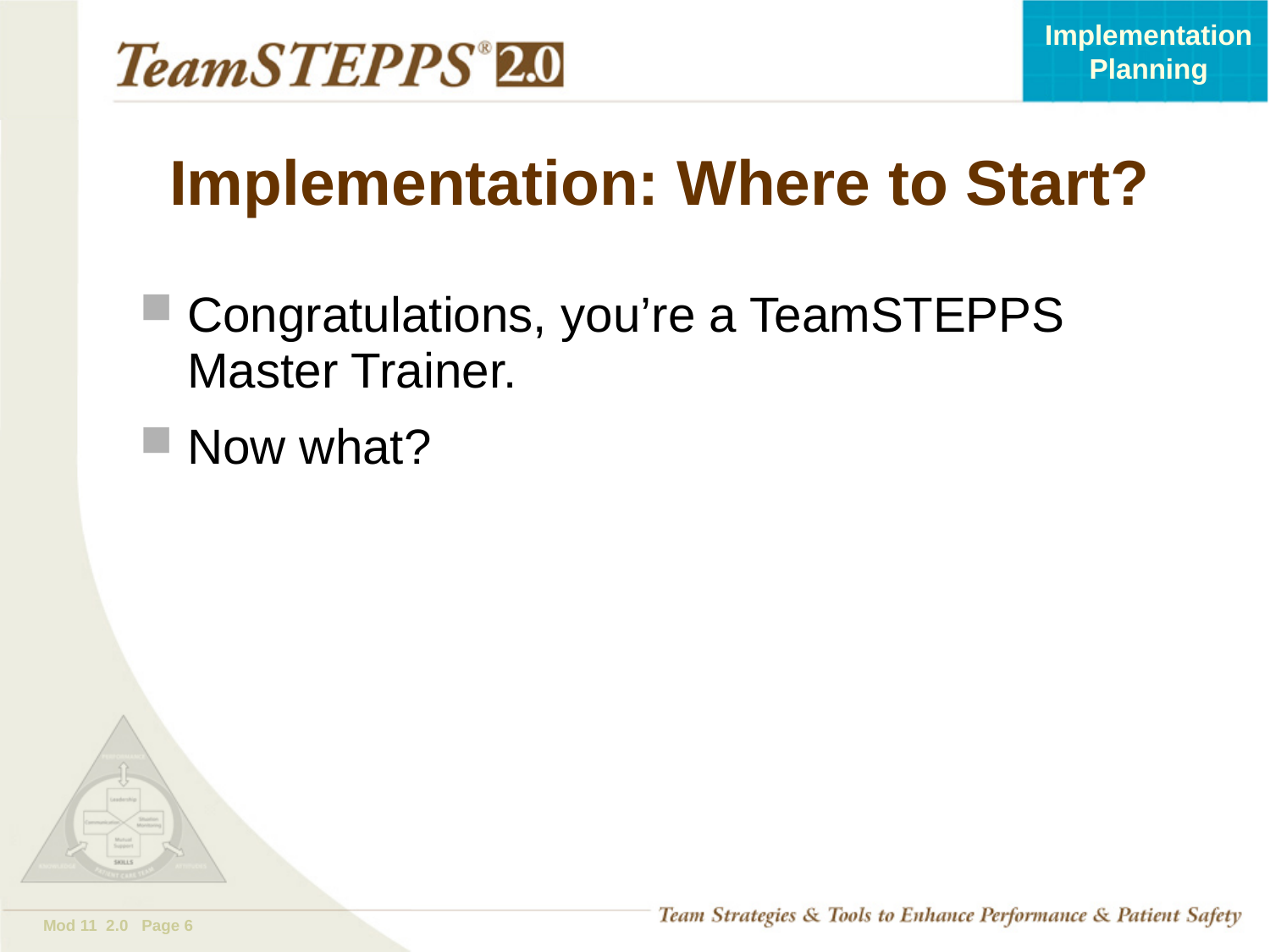

# Implementation: Where to Start?
Congratulations, you’re a TeamSTEPPS Master Trainer.
Now what?